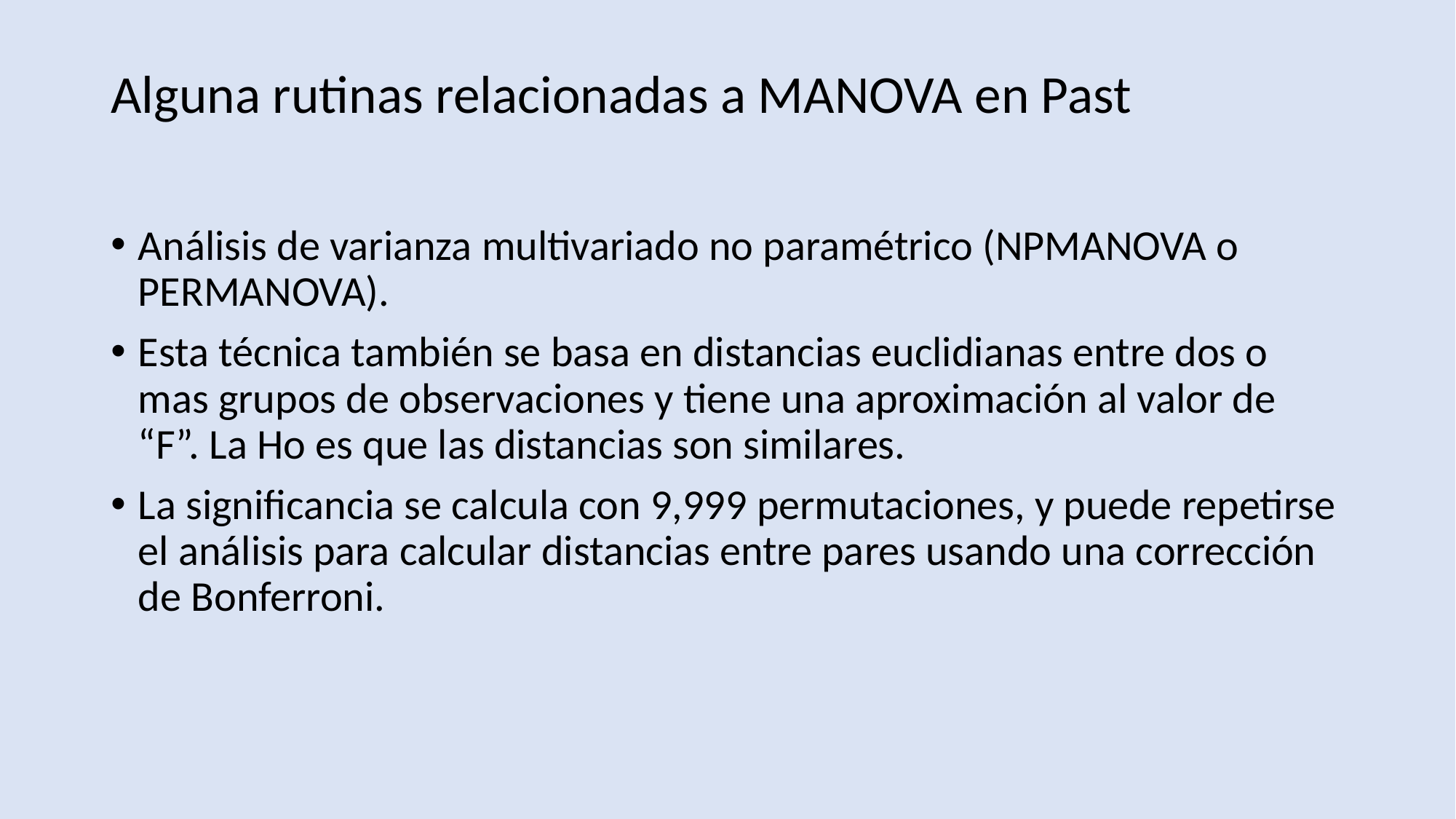

# Alguna rutinas relacionadas a MANOVA en Past
Análisis de varianza multivariado no paramétrico (NPMANOVA o PERMANOVA).
Esta técnica también se basa en distancias euclidianas entre dos o mas grupos de observaciones y tiene una aproximación al valor de “F”. La Ho es que las distancias son similares.
La significancia se calcula con 9,999 permutaciones, y puede repetirse el análisis para calcular distancias entre pares usando una corrección de Bonferroni.